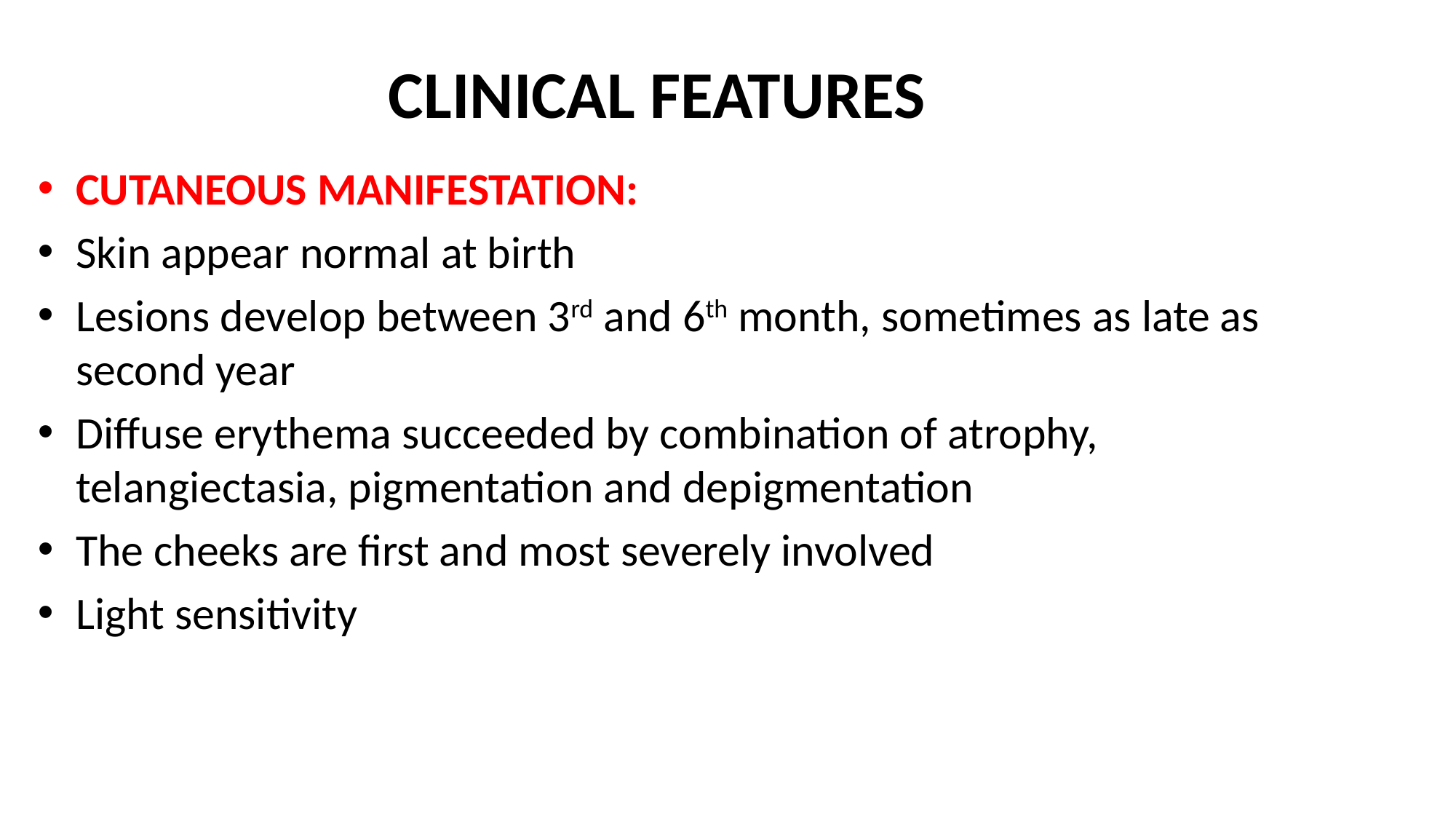

# CLINICAL FEATURES
CUTANEOUS MANIFESTATION:
Skin appear normal at birth
Lesions develop between 3rd and 6th month, sometimes as late as second year
Diffuse erythema succeeded by combination of atrophy, telangiectasia, pigmentation and depigmentation
The cheeks are first and most severely involved
Light sensitivity